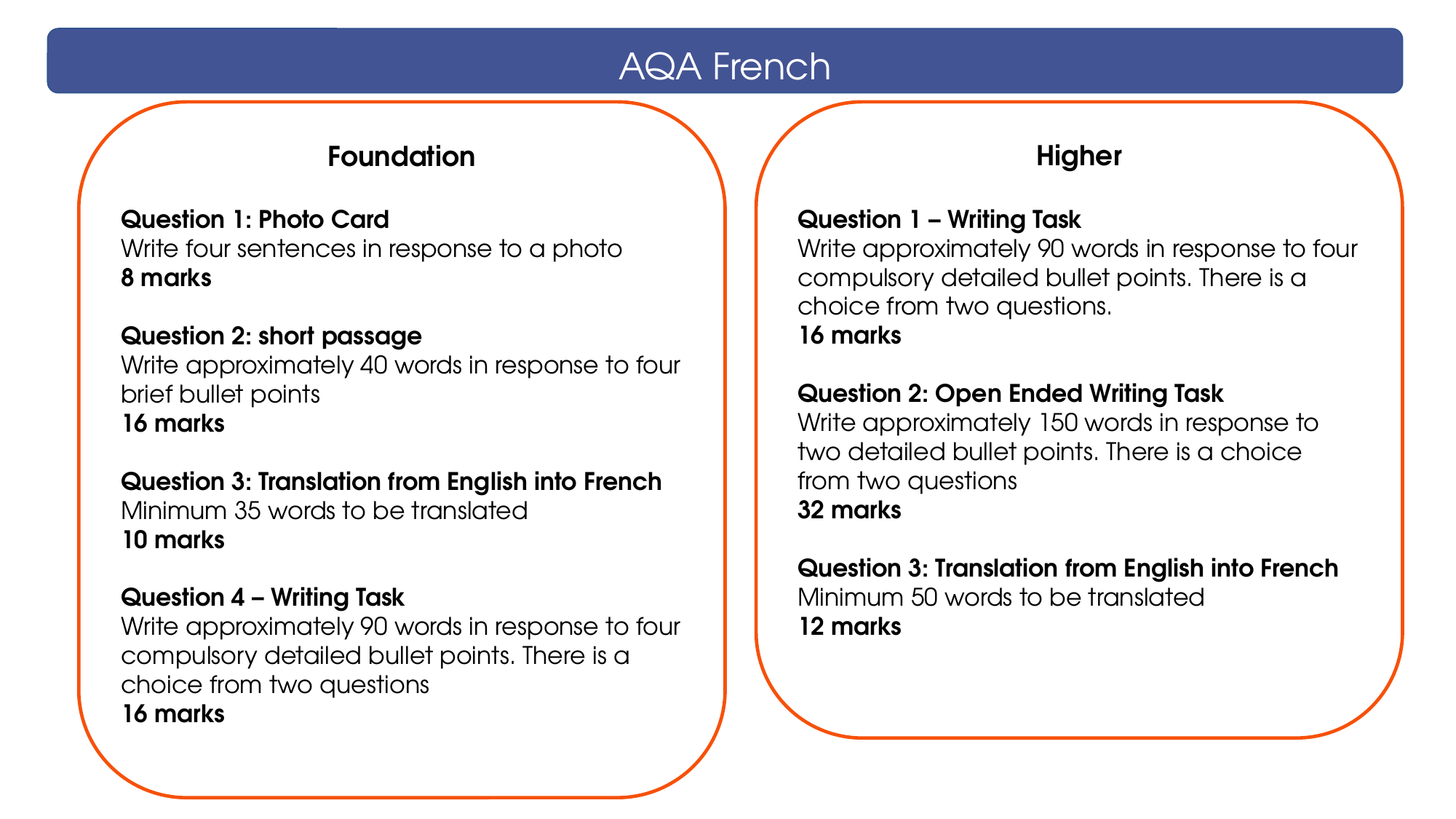

AQA French
Foundation

Question 1: Photo Card
Write four sentences in response to a photo
8 marks

Question 2: short passage
Write approximately 40 words in response to four brief bullet points
16 marks

Question 3: Translation from English into French Minimum 35 words to be translated
10 marks

Question 4 – Writing Task
Write approximately 90 words in response to four compulsory detailed bullet points. There is a choice from two questions
16 marks

Higher

Question 1 – Writing Task
Write approximately 90 words in response to four compulsory detailed bullet points. There is a choice from two questions.
16 marks

Question 2: Open Ended Writing Task
Write approximately 150 words in response to two detailed bullet points. There is a choice from two questions
32 marks

Question 3: Translation from English into French Minimum 50 words to be translated
12 marks